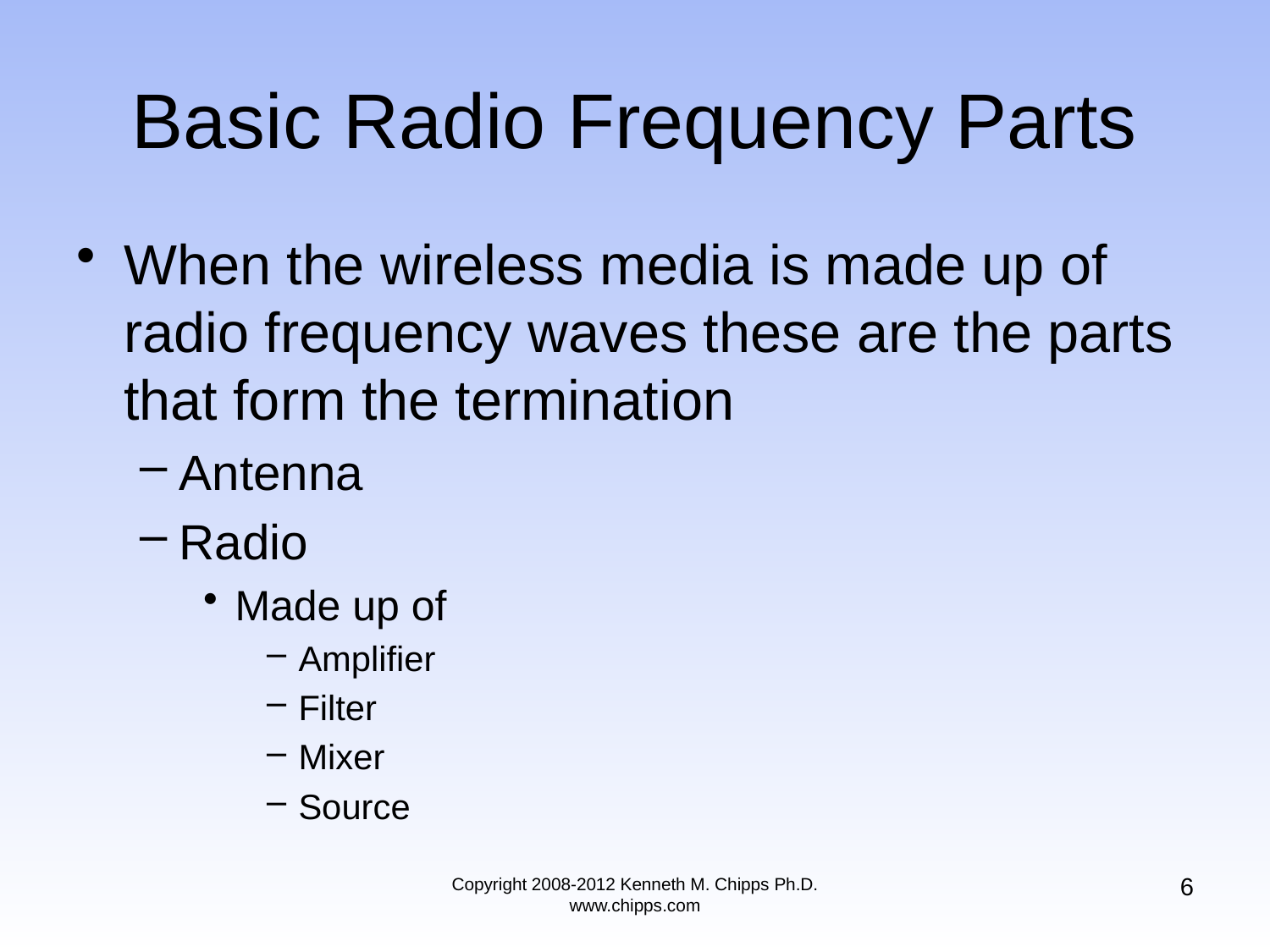

# Basic Radio Frequency Parts
When the wireless media is made up of radio frequency waves these are the parts that form the termination
Antenna
Radio
Made up of
Amplifier
Filter
Mixer
Source
6
Copyright 2008-2012 Kenneth M. Chipps Ph.D. www.chipps.com